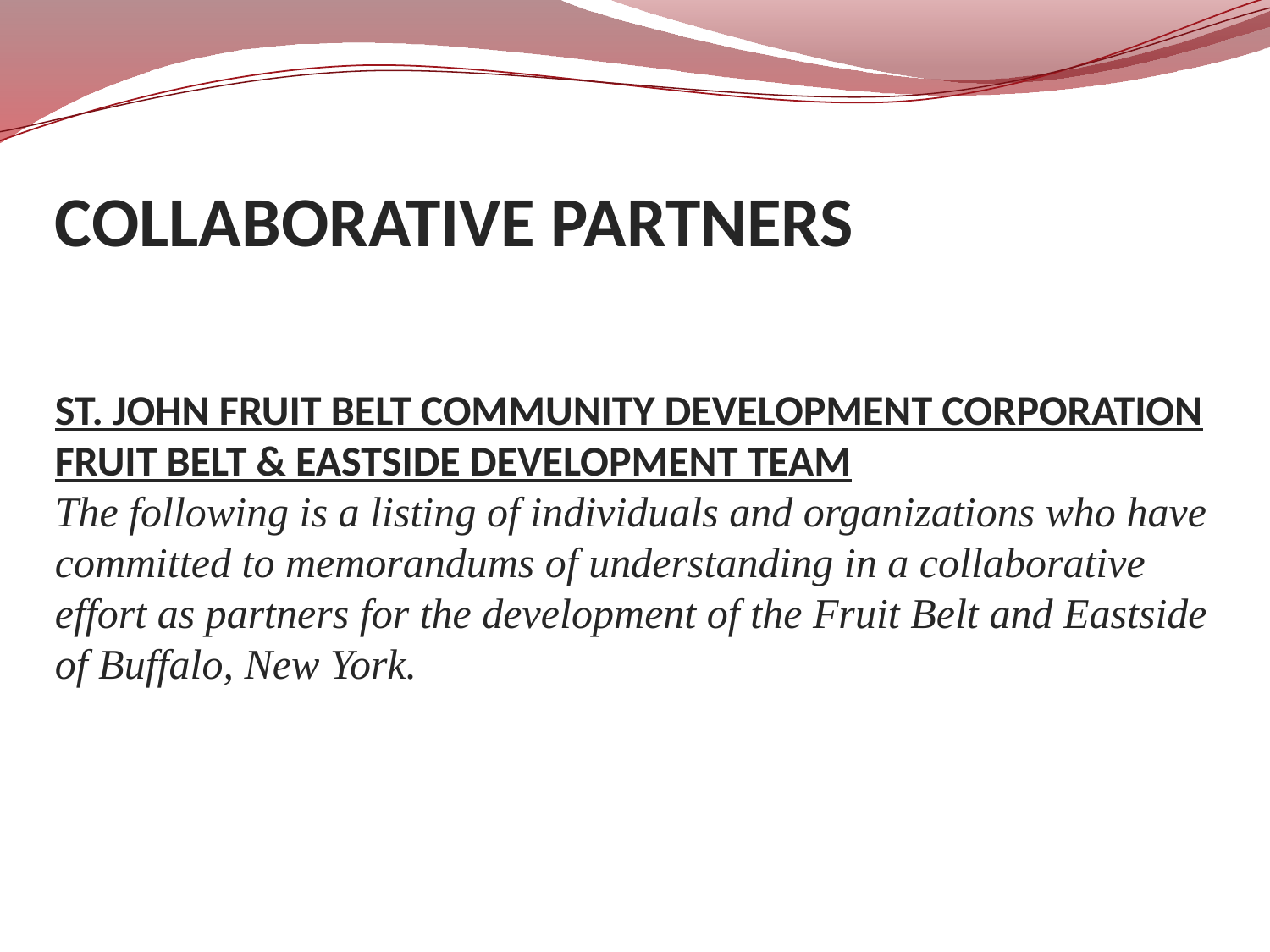

COLLABORATIVE PARTNERS
ST. JOHN FRUIT BELT COMMUNITY DEVELOPMENT CORPORATION
FRUIT BELT & EASTSIDE DEVELOPMENT TEAM
The following is a listing of individuals and organizations who have committed to memorandums of understanding in a collaborative effort as partners for the development of the Fruit Belt and Eastside of Buffalo, New York.